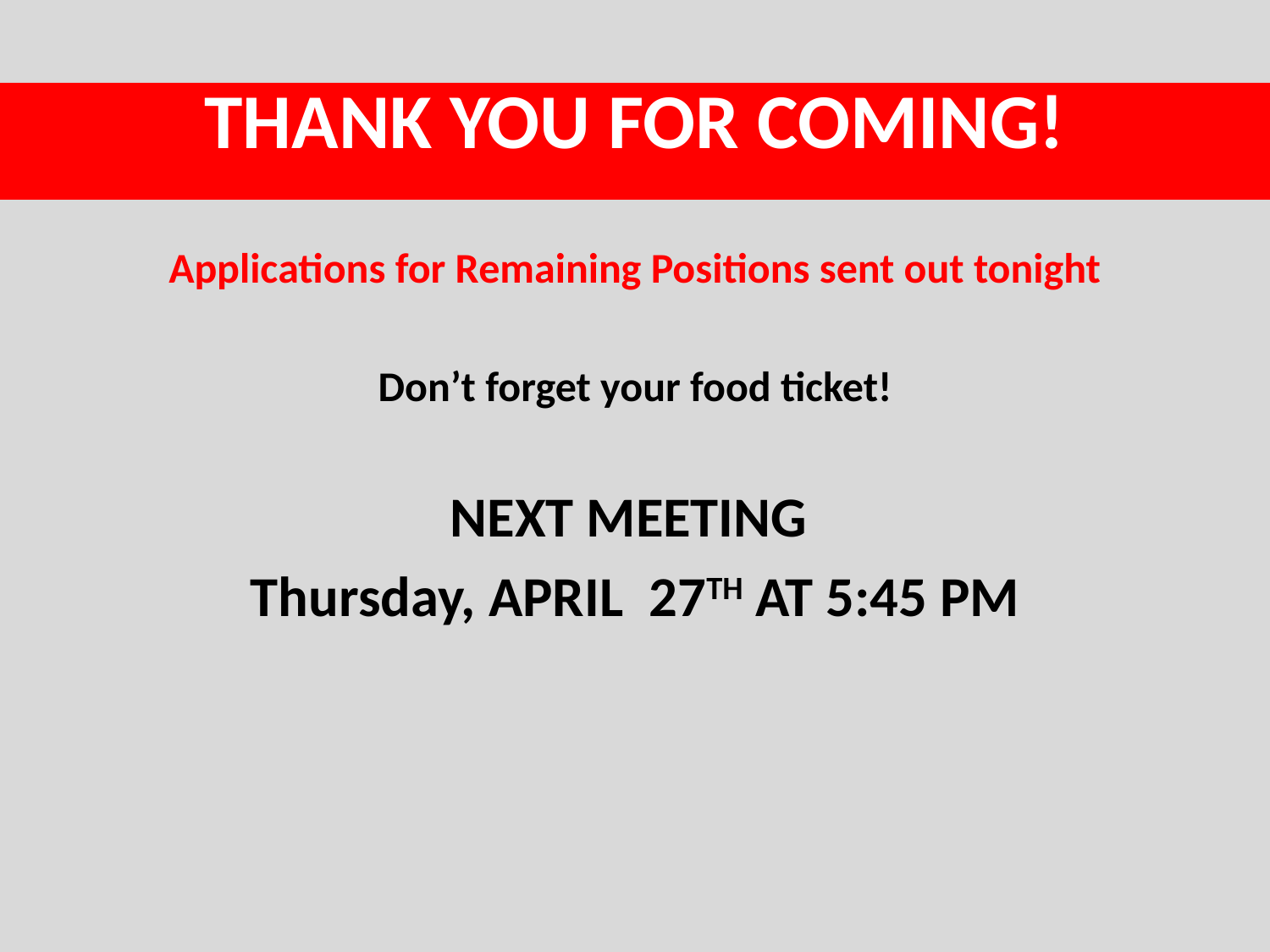

# THANK YOU FOR COMING!

Applications for Remaining Positions sent out tonight

Don’t forget your food ticket!

NEXT MEETING
Thursday, APRIL  27TH AT 5:45 PM